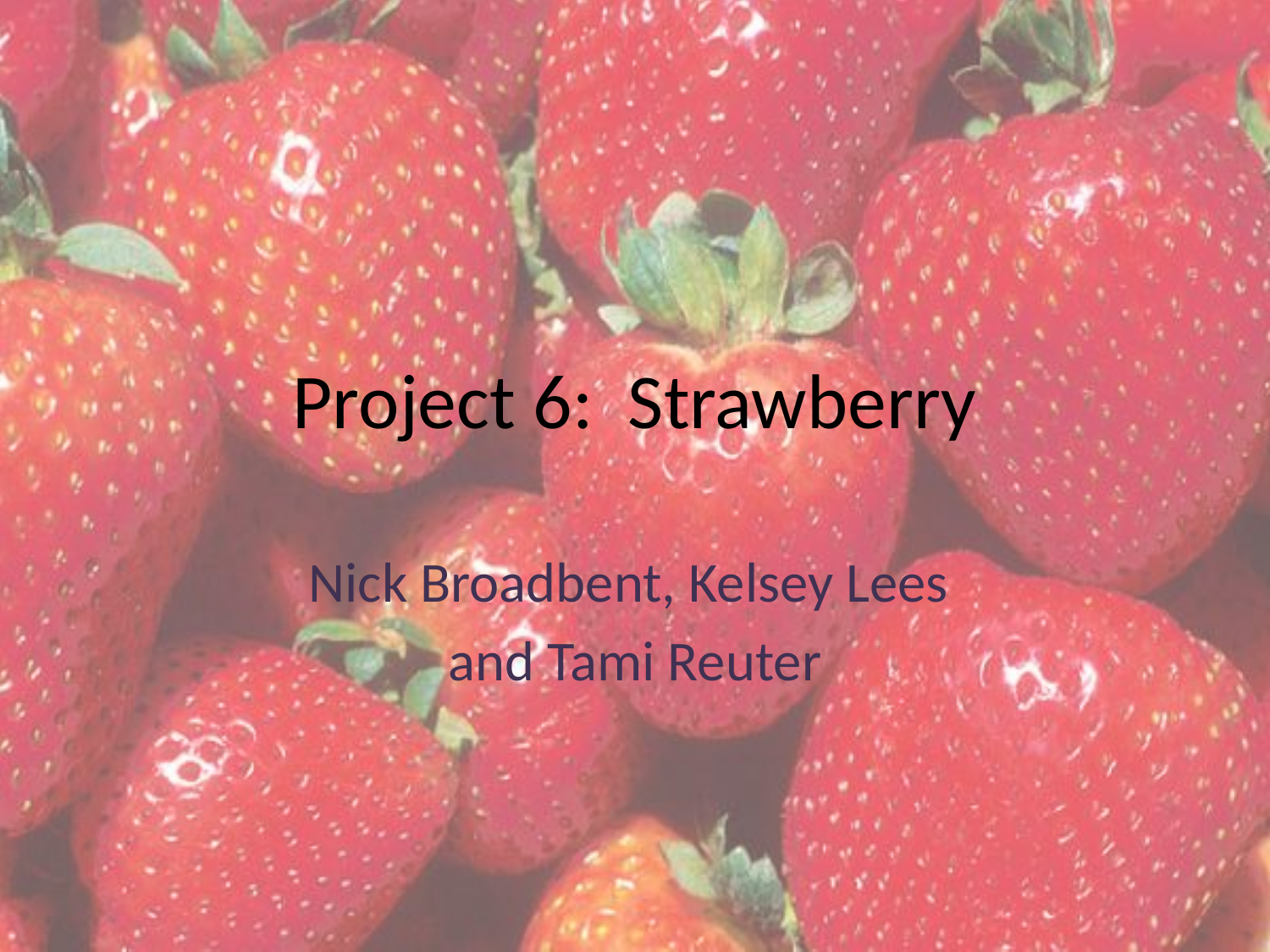

# Project 6:  Strawberry
Nick Broadbent, Kelsey Lees
and Tami Reuter